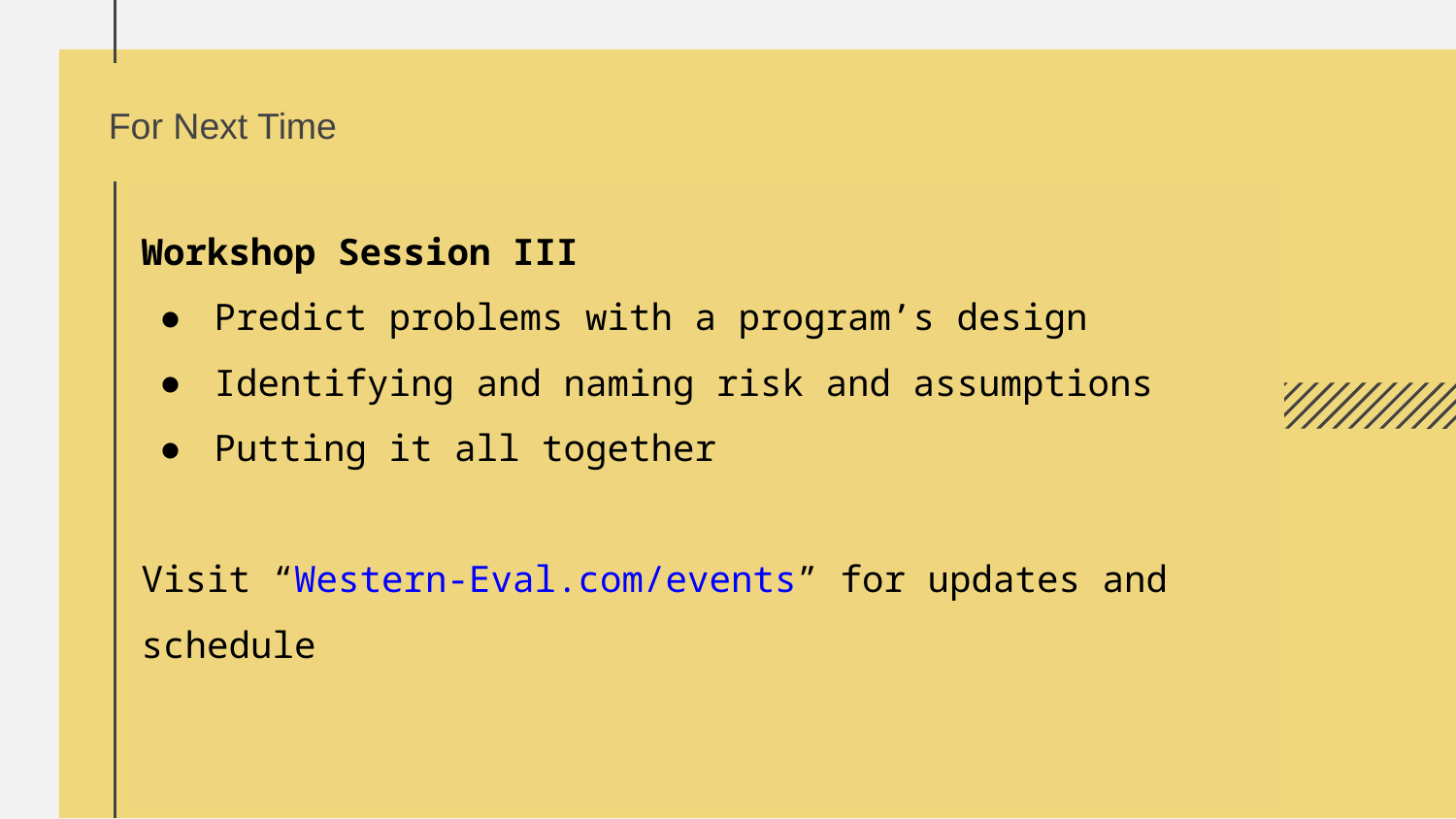

# For Next Time

Workshop Session III
Predict problems with a program’s design
Identifying and naming risk and assumptions
Putting it all together

Visit “Western-Eval.com/events” for updates and schedule

Future Model
Old Model
New Model
Original model, handed down from the national IHDF model. Qualities of a former way of thinking
Invoking contemporary thinking, new state of science, distinct philosophical commitments.
Qualities of a new way of thinking. Perhaps including previous ideas, perhaps breaking new ground.